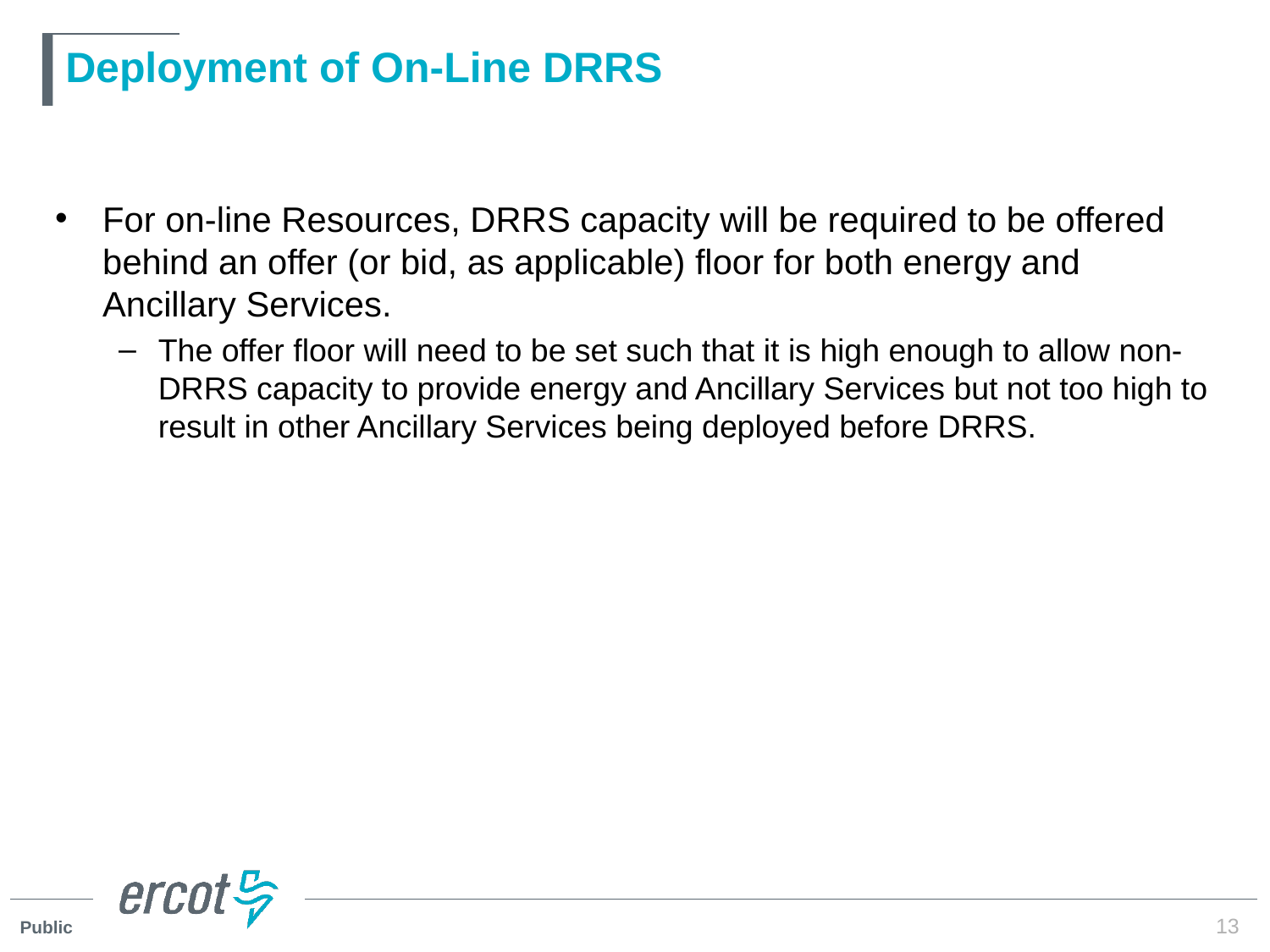

# Deployment of On-Line DRRS
For on-line Resources, DRRS capacity will be required to be offered behind an offer (or bid, as applicable) floor for both energy and Ancillary Services.
The offer floor will need to be set such that it is high enough to allow non-DRRS capacity to provide energy and Ancillary Services but not too high to result in other Ancillary Services being deployed before DRRS.

13